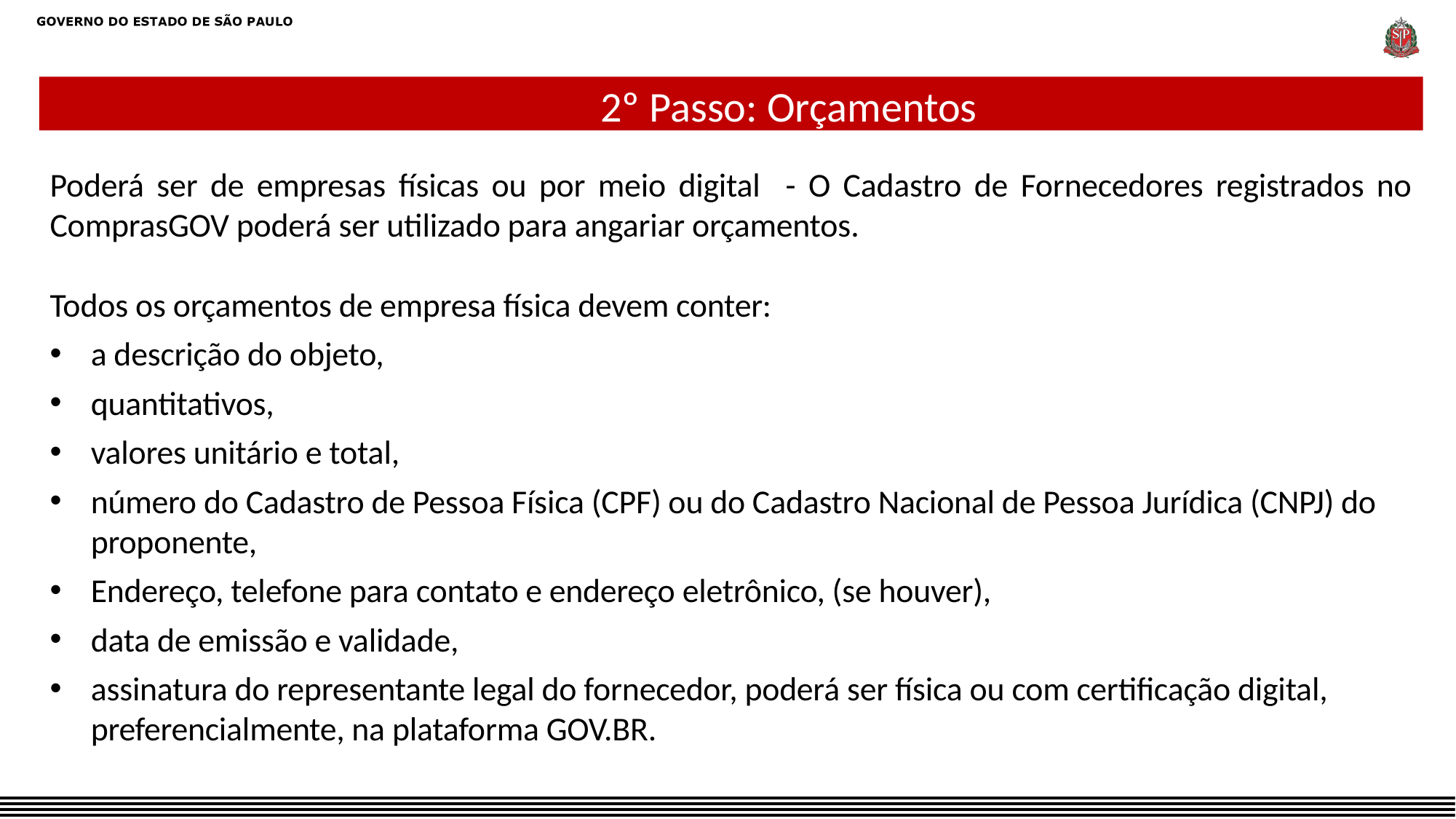

2º Passo: Orçamentos
Poderá ser de empresas físicas ou por meio digital  - O Cadastro de Fornecedores registrados no ComprasGOV poderá ser utilizado para angariar orçamentos.

Todos os orçamentos de empresa física devem conter:
a descrição do objeto,
quantitativos,
valores unitário e total,
número do Cadastro de Pessoa Física (CPF) ou do Cadastro Nacional de Pessoa Jurídica (CNPJ) do proponente,
Endereço, telefone para contato e endereço eletrônico, (se houver),
data de emissão e validade,
assinatura do representante legal do fornecedor, poderá ser física ou com certificação digital, preferencialmente, na plataforma GOV.BR.